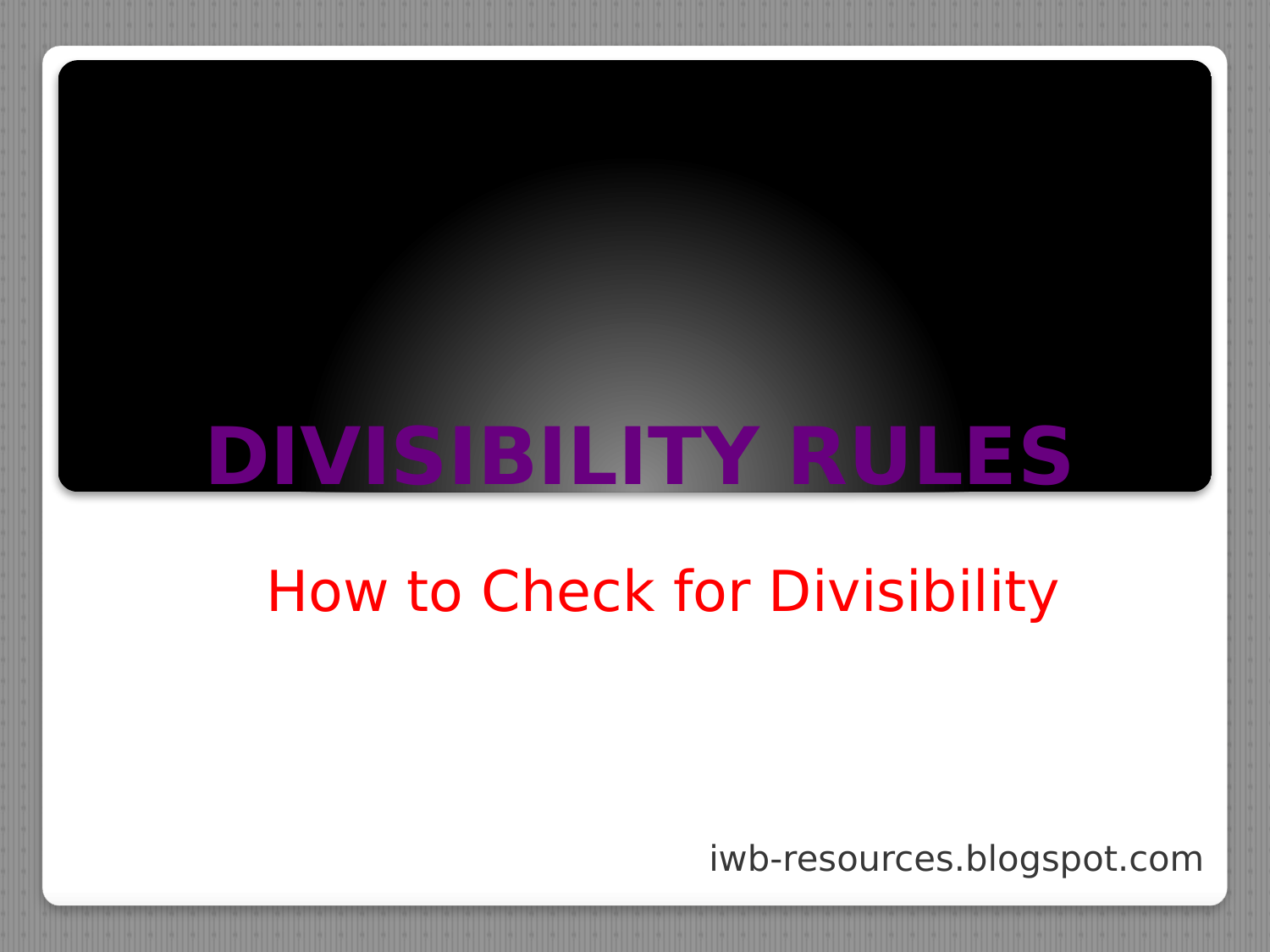

# Divisibility Rules
How to Check for Divisibility

iwb-resources.blogspot.com